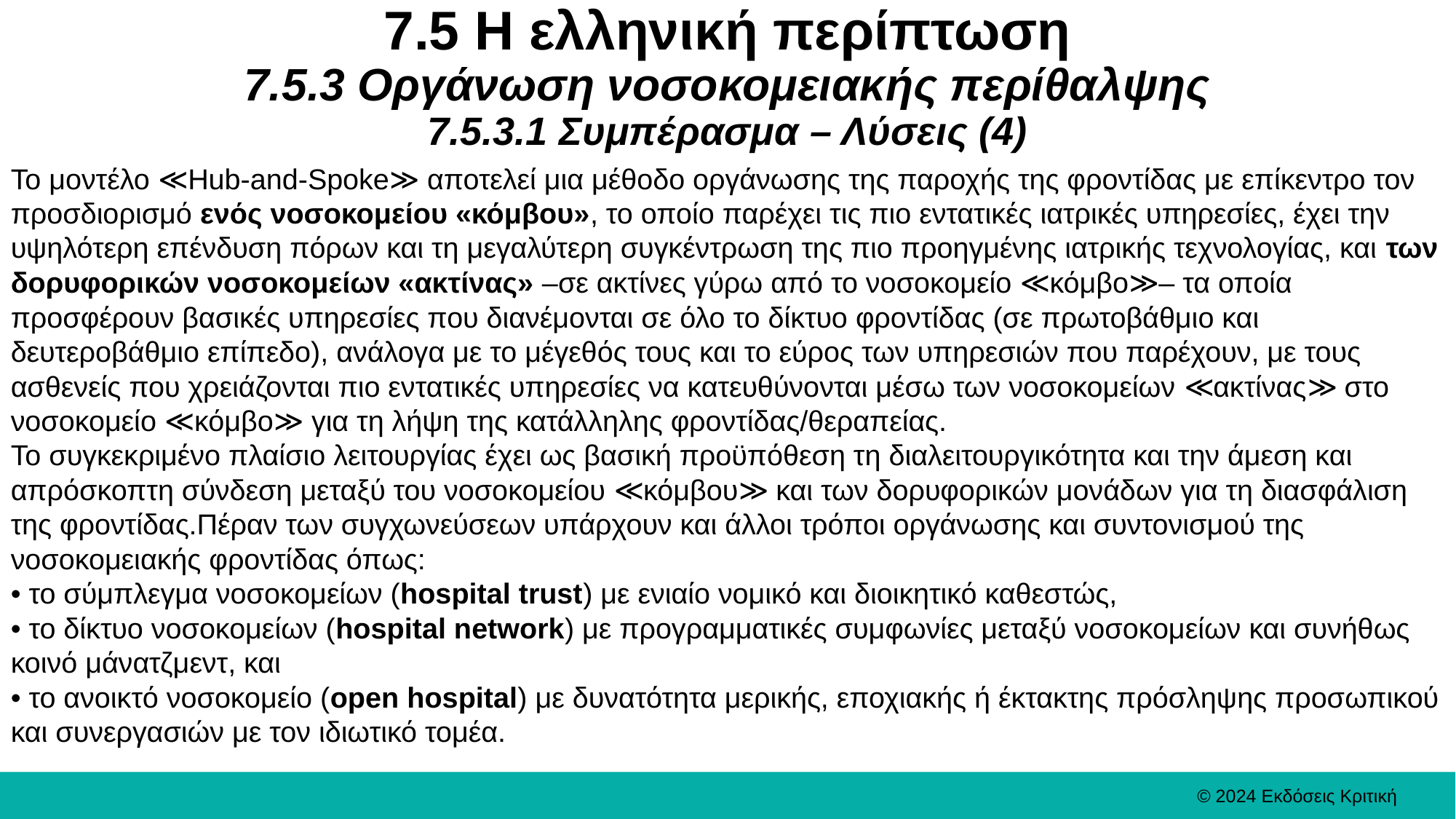

# 7.5 Η ελληνική περίπτωση 7.5.3 Οργάνωση νοσοκομειακής περίθαλψης 7.5.3.1 Συμπέρασμα – Λύσεις (4)
Το μοντέλο ≪Hub-and-Spoke≫ αποτελεί μια μέθοδο οργάνωσης της παροχής της φροντίδας με επίκεντρο τον προσδιορισμό ενός νοσοκομείου «κόμβου», το οποίο παρέχει τις πιο εντατικές ιατρικές υπηρεσίες, έχει την υψηλότερη επένδυση πόρων και τη μεγαλύτερη συγκέντρωση της πιο προηγμένης ιατρικής τεχνολογίας, και των δορυφορικών νοσοκομείων «ακτίνας» –σε ακτίνες γύρω από το νοσοκομείο ≪κόμβο≫– τα οποία προσφέρουν βασικές υπηρεσίες που διανέμονται σε όλο το δίκτυο φροντίδας (σε πρωτοβάθμιο και δευτεροβάθμιο επίπεδο), ανάλογα με το μέγεθός τους και το εύρος των υπηρεσιών που παρέχουν, με τους ασθενείς που χρειάζονται πιο εντατικές υπηρεσίες να κατευθύνονται μέσω των νοσοκομείων ≪ακτίνας≫ στο νοσοκομείο ≪κόμβo≫ για τη λήψη της κατάλληλης φροντίδας/θεραπείας.
Το συγκεκριμένο πλαίσιο λειτουργίας έχει ως βασική προϋπόθεση τη διαλειτουργικότητα και την άμεση και απρόσκοπτη σύνδεση μεταξύ του νοσοκομείου ≪κόμβου≫ και των δορυφορικών μονάδων για τη διασφάλιση της φροντίδας.Πέραν των συγχωνεύσεων υπάρχουν και άλλοι τρόποι οργάνωσης και συντονισμού της νοσοκομειακής φροντίδας όπως:
• το σύμπλεγμα νοσοκομείων (hospital trust) με ενιαίο νομικό και διοικητικό καθεστώς,
• το δίκτυο νοσοκομείων (hospital network) με προγραμματικές συμφωνίες μεταξύ νοσοκομείων και συνήθως κοινό μάνατζμεντ, και
• το ανοικτό νοσοκομείο (open hospital) με δυνατότητα μερικής, εποχιακής ή έκτακτης πρόσληψης προσωπικού και συνεργασιών με τον ιδιωτικό τομέα.

© 2024 Εκδόσεις Κριτική